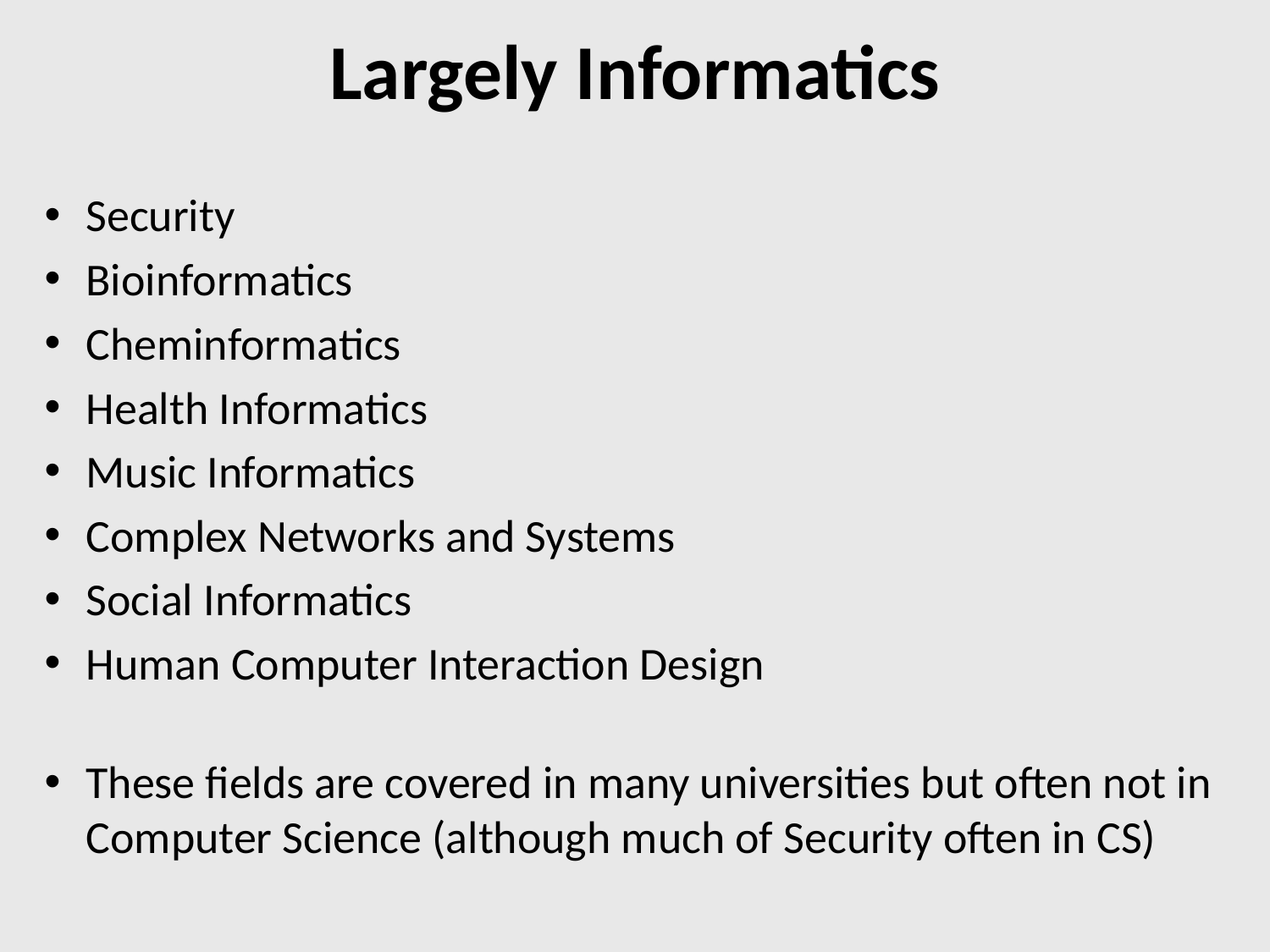

# Largely Informatics
Security
Bioinformatics
Cheminformatics
Health Informatics
Music Informatics
Complex Networks and Systems
Social Informatics
Human Computer Interaction Design
These fields are covered in many universities but often not in Computer Science (although much of Security often in CS)